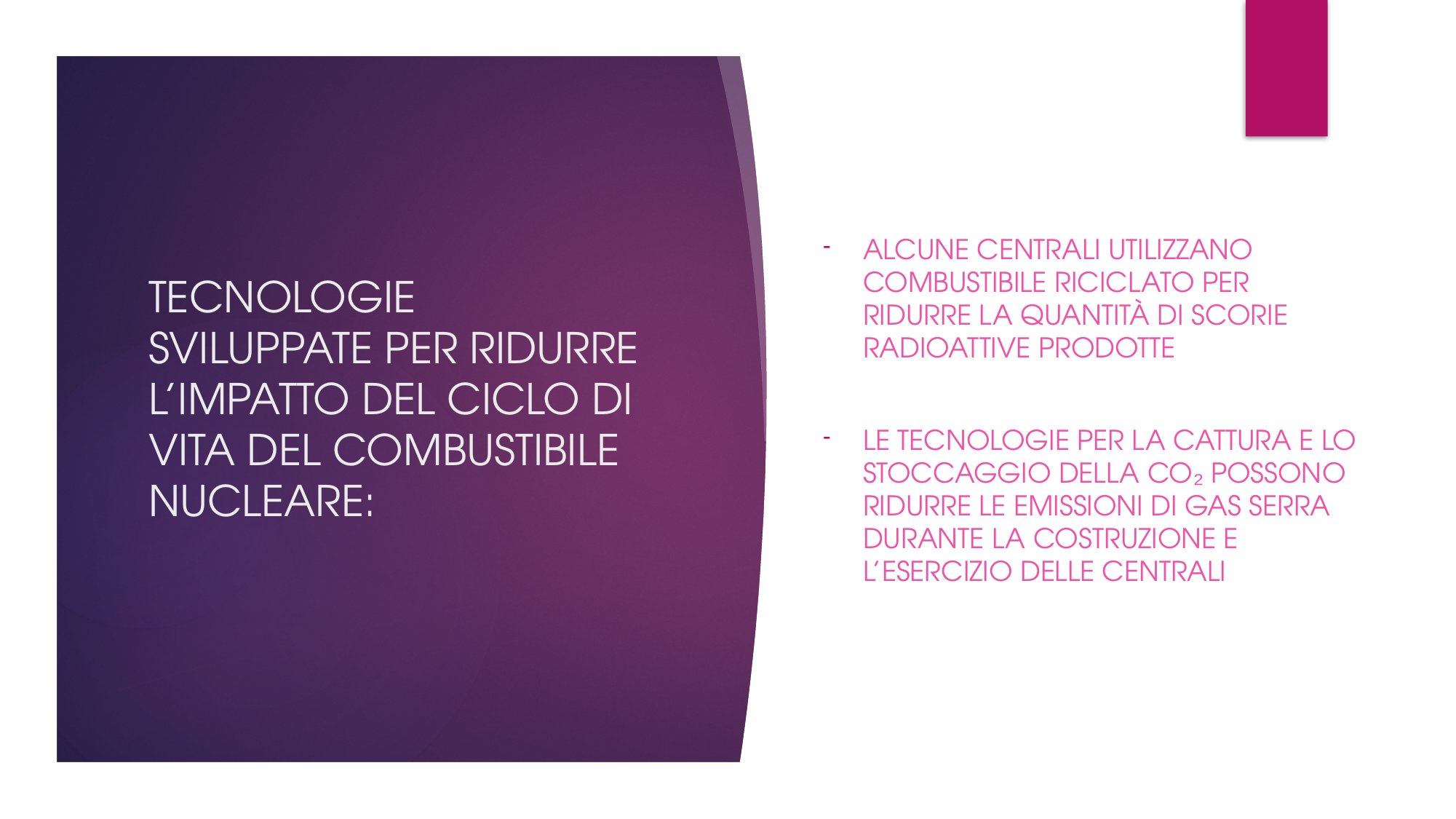

# TECNOLOGIE SVILUPPATE PER RIDURRE L’IMPATTO DEL CICLO DI VITA DEL COMBUSTIBILE NUCLEARE:
Alcune centrali utilizzano combustibile riciclato per ridurre la quantità di scorie radioattive prodotte

Le tecnologie per la cattura e lo stoccaggio della CO₂ possono ridurre le emissioni di gas serra durante la costruzione e l’esercizio delle centrali